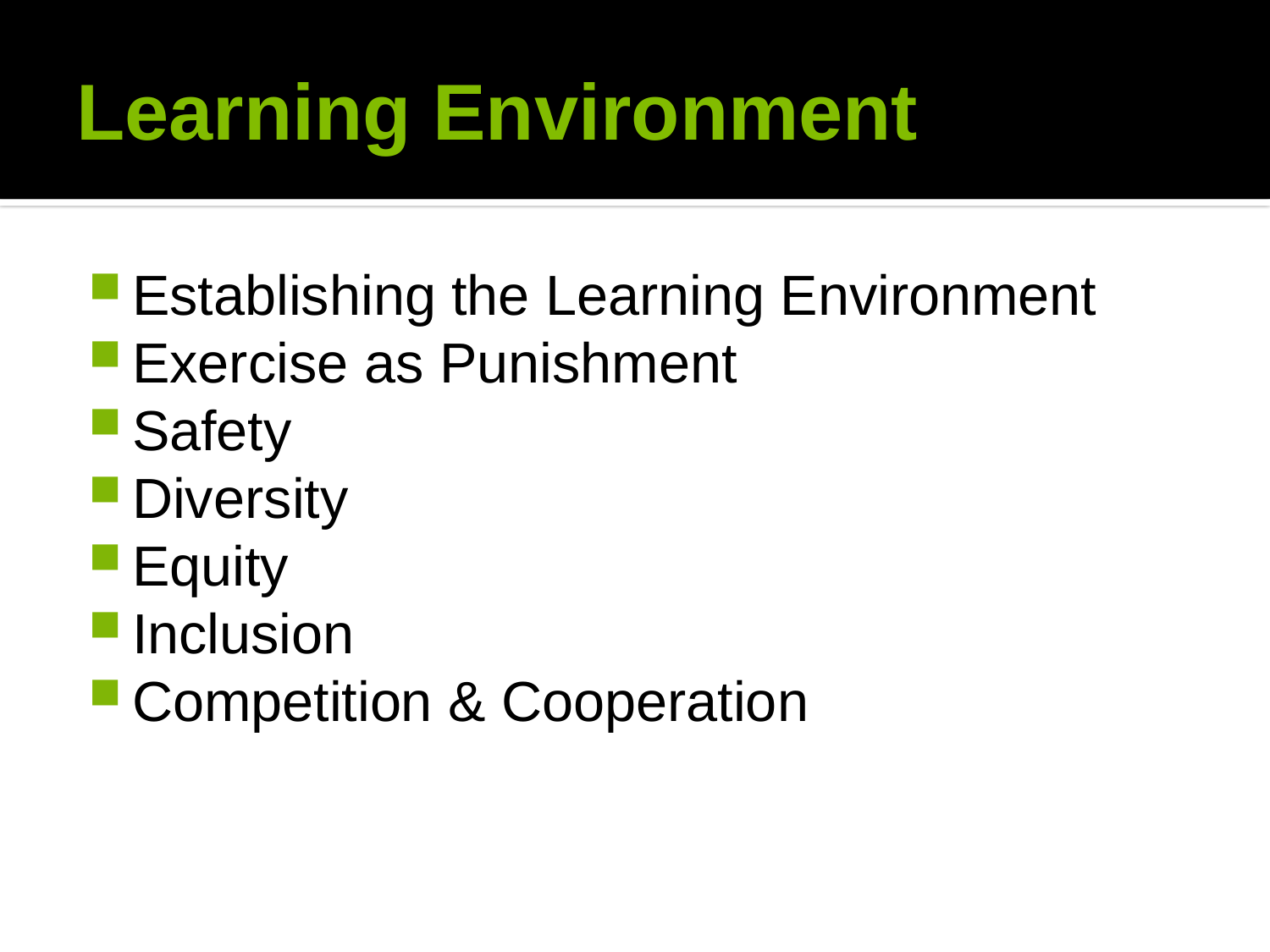

# Learning Environment
Establishing the Learning Environment
Exercise as Punishment
Safety
Diversity
Equity
Inclusion
Competition & Cooperation